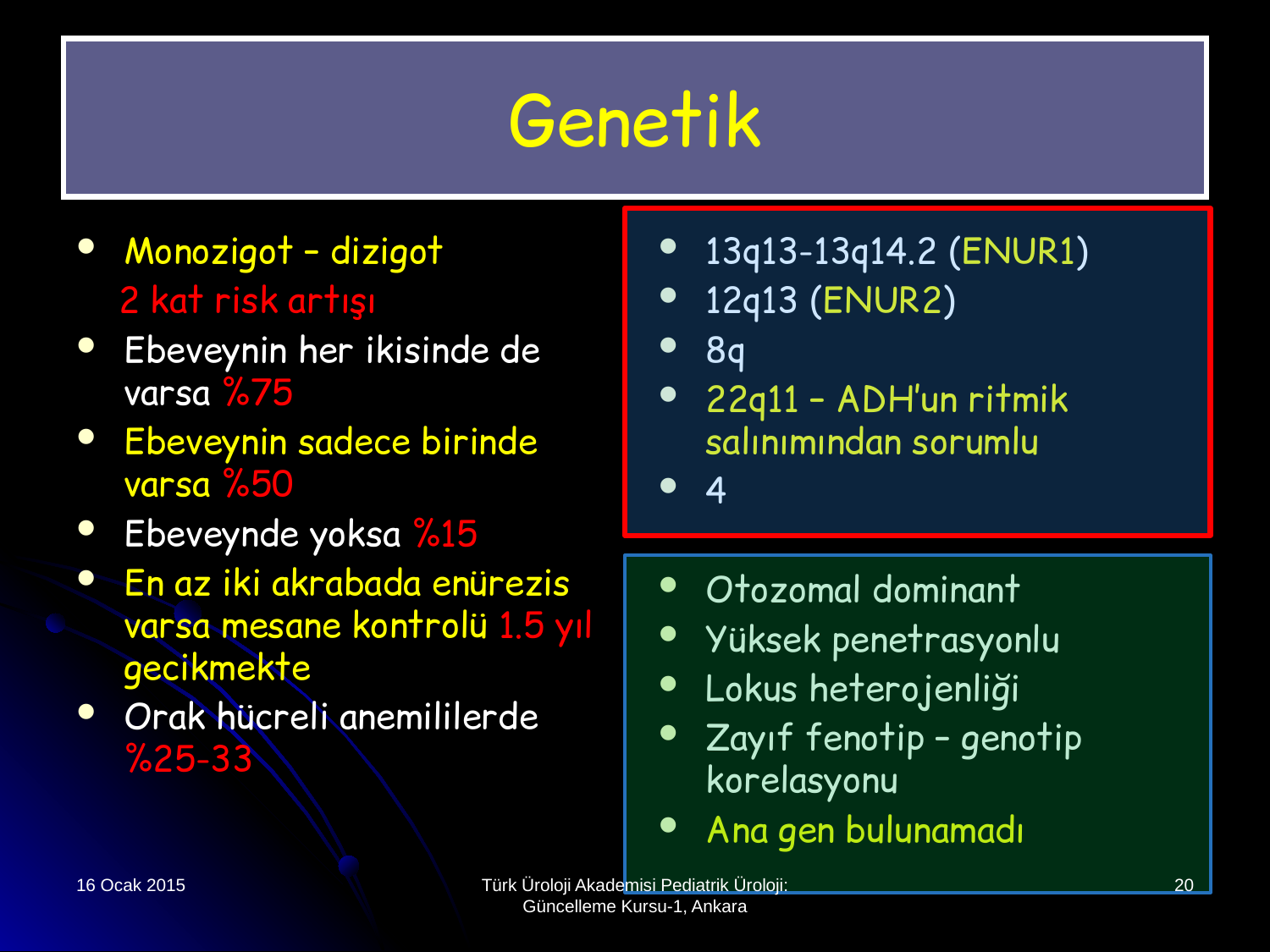

# Genetik

Monozigot – dizigot
    2 kat risk artışı
Ebeveynin her ikisinde de varsa %75
Ebeveynin sadece birinde varsa %50
Ebeveynde yoksa %15
En az iki akrabada enürezis varsa mesane kontrolü 1.5 yıl gecikmekte
Orak hücreli anemililerde %25-33

13q13-13q14.2 (ENUR1)
12q13 (ENUR2)
8q
22q11 – ADH’un ritmik salınımından sorumlu
4

Otozomal dominant
Yüksek penetrasyonlu
Lokus heterojenliği
Zayıf fenotip – genotip korelasyonu
Ana gen bulunamadı

16 Ocak 2015
Türk Üroloji Akademisi Pediatrik Üroloji: Güncelleme Kursu-1, Ankara
20